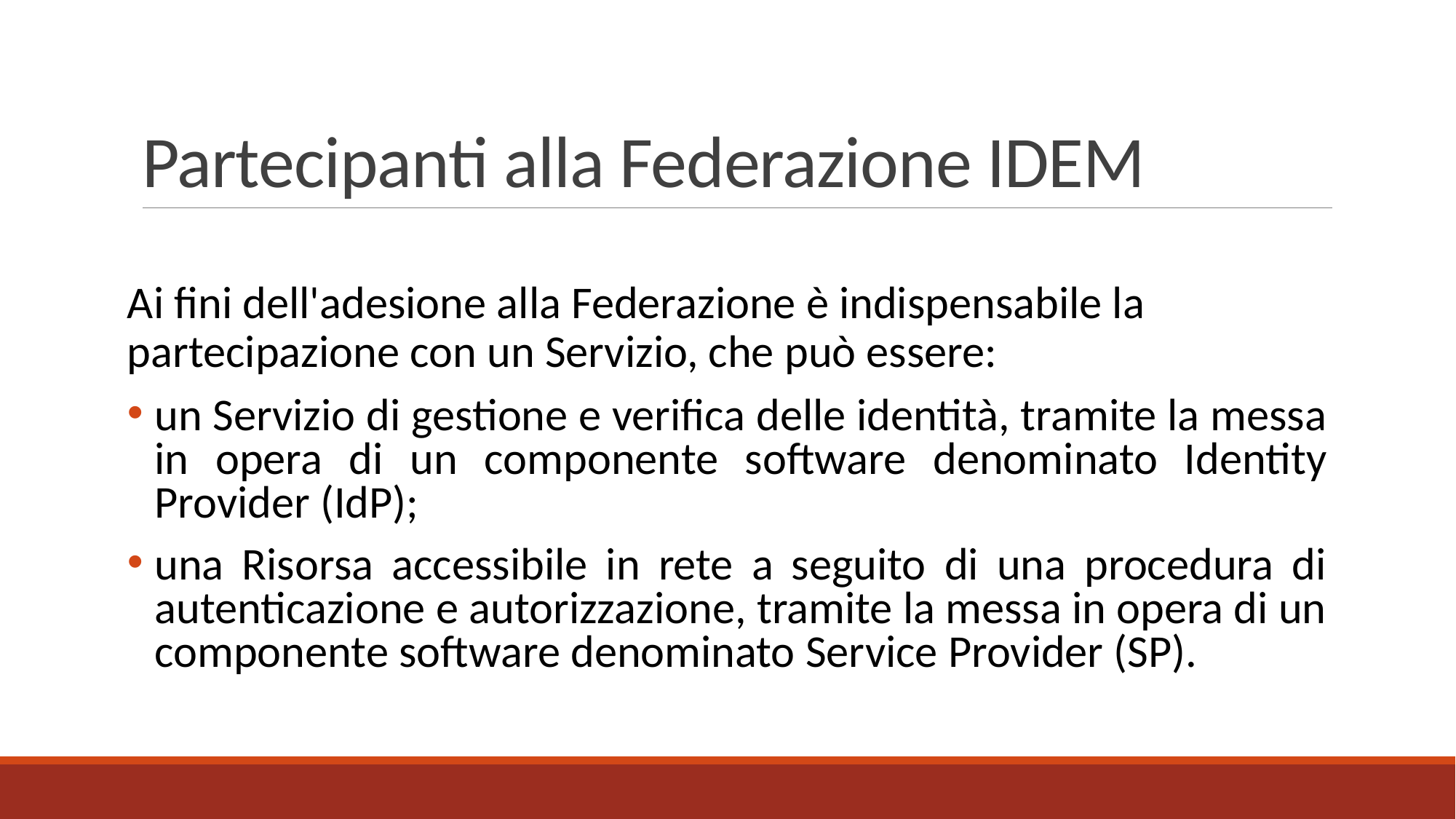

# Partecipanti alla Federazione IDEM
Ai fini dell'adesione alla Federazione è indispensabile la partecipazione con un Servizio, che può essere:
un Servizio di gestione e verifica delle identità, tramite la messa in opera di un componente software denominato Identity Provider (IdP);
una Risorsa accessibile in rete a seguito di una procedura di autenticazione e autorizzazione, tramite la messa in opera di un componente software denominato Service Provider (SP).